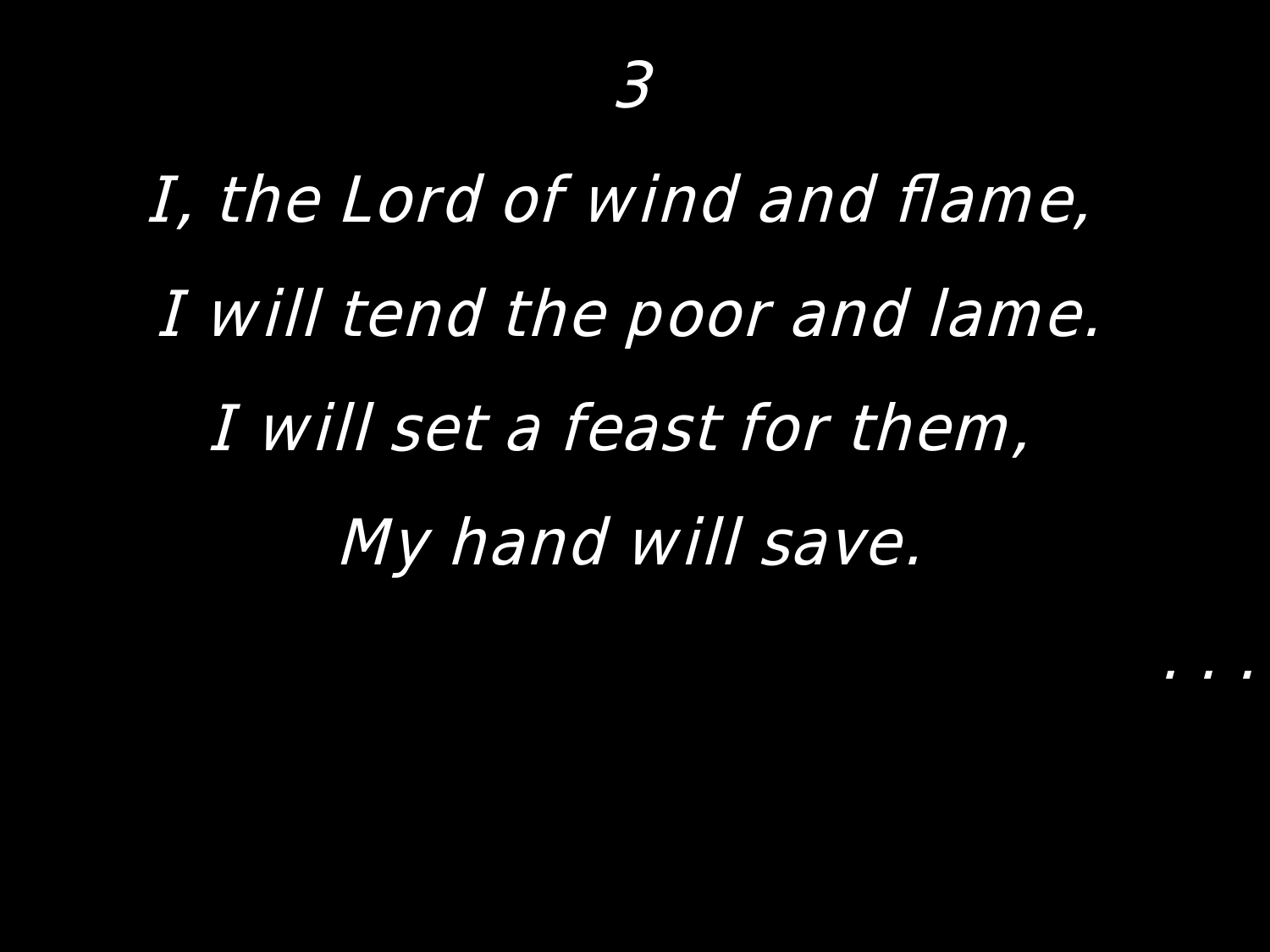

3
I, the Lord of wind and flame,
I will tend the poor and lame.
I will set a feast for them,
My hand will save.
. . .